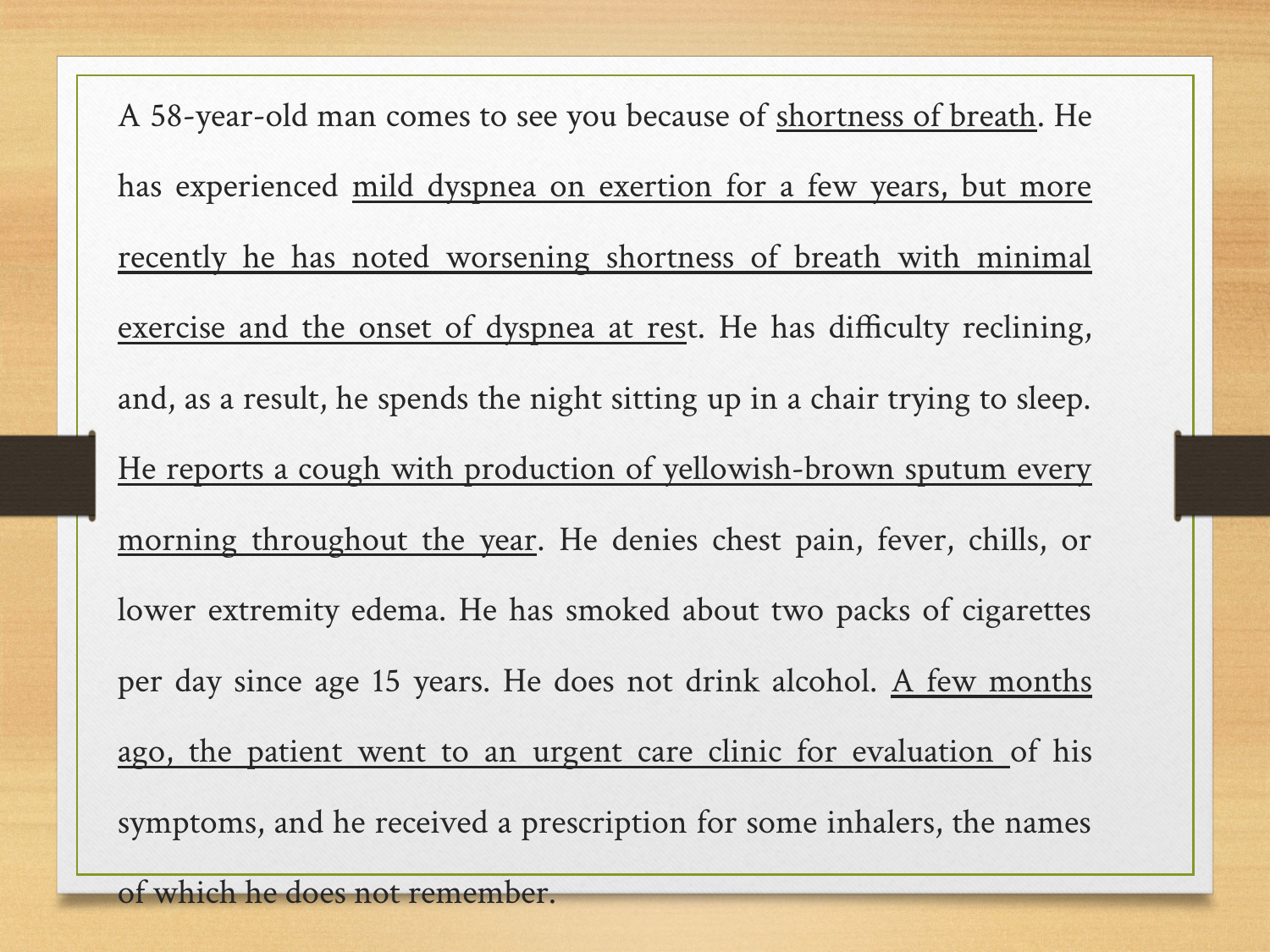

A 58-year-old man comes to see you because of shortness of breath. He has experienced mild dyspnea on exertion for a few years, but more recently he has noted worsening shortness of breath with minimal exercise and the onset of dyspnea at rest. He has difficulty reclining, and, as a result, he spends the night sitting up in a chair trying to sleep. He reports a cough with production of yellowish-brown sputum every morning throughout the year. He denies chest pain, fever, chills, or lower extremity edema. He has smoked about two packs of cigarettes per day since age 15 years. He does not drink alcohol. A few months ago, the patient went to an urgent care clinic for evaluation of his symptoms, and he received a prescription for some inhalers, the names of which he does not remember.